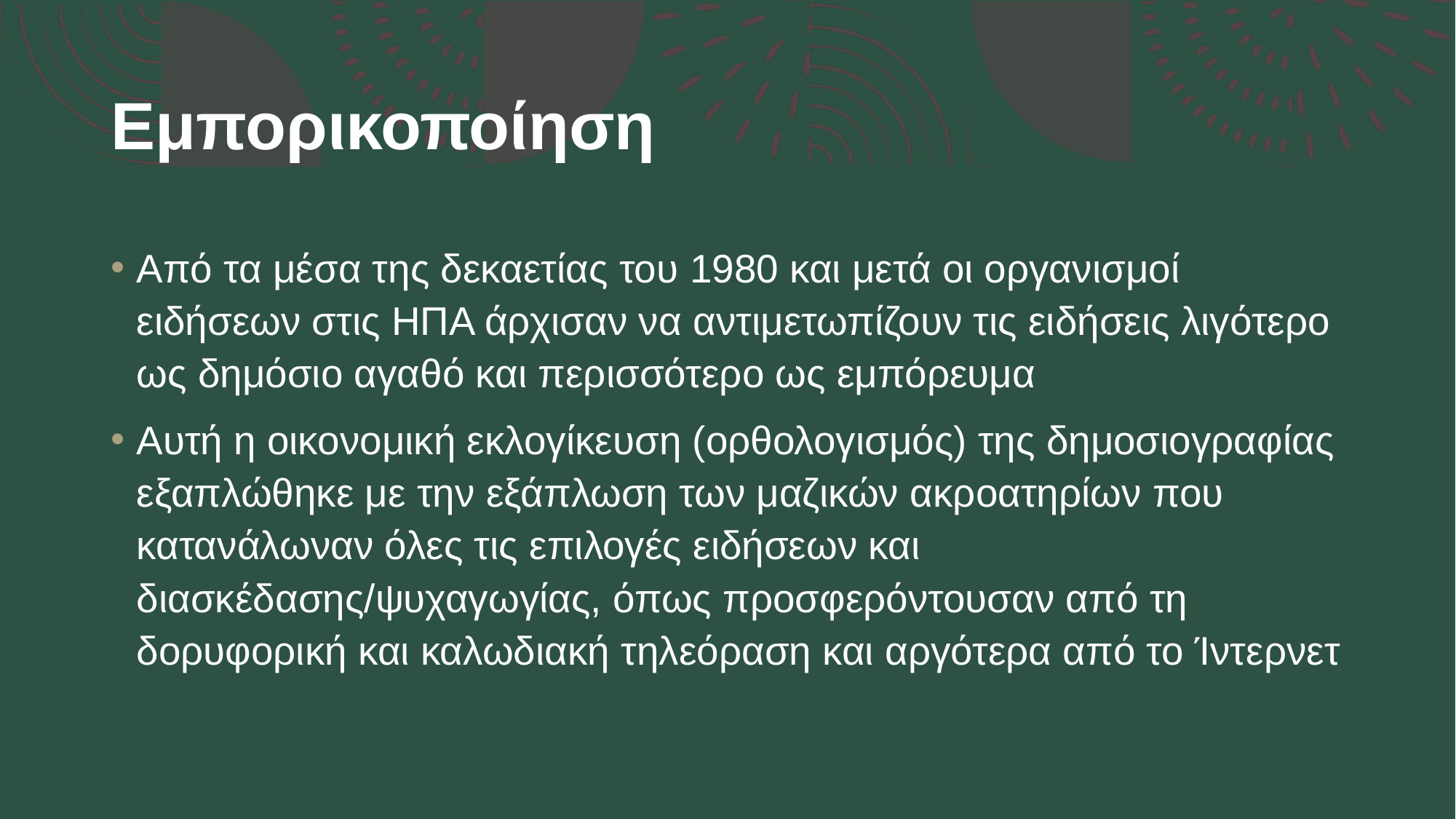

# Εμπορικοποίηση
Από τα μέσα της δεκαετίας του 1980 και μετά οι οργανισμοί ειδήσεων στις ΗΠΑ άρχισαν να αντιμετωπίζουν τις ειδήσεις λιγότερο ως δημόσιο αγαθό και περισσότερο ως εμπόρευμα
Αυτή η οικονομική εκλογίκευση (ορθολογισμός) της δημοσιογραφίας εξαπλώθηκε με την εξάπλωση των μαζικών ακροατηρίων που κατανάλωναν όλες τις επιλογές ειδήσεων και διασκέδασης/ψυχαγωγίας, όπως προσφερόντουσαν από τη δορυφορική και καλωδιακή τηλεόραση και αργότερα από το Ίντερνετ